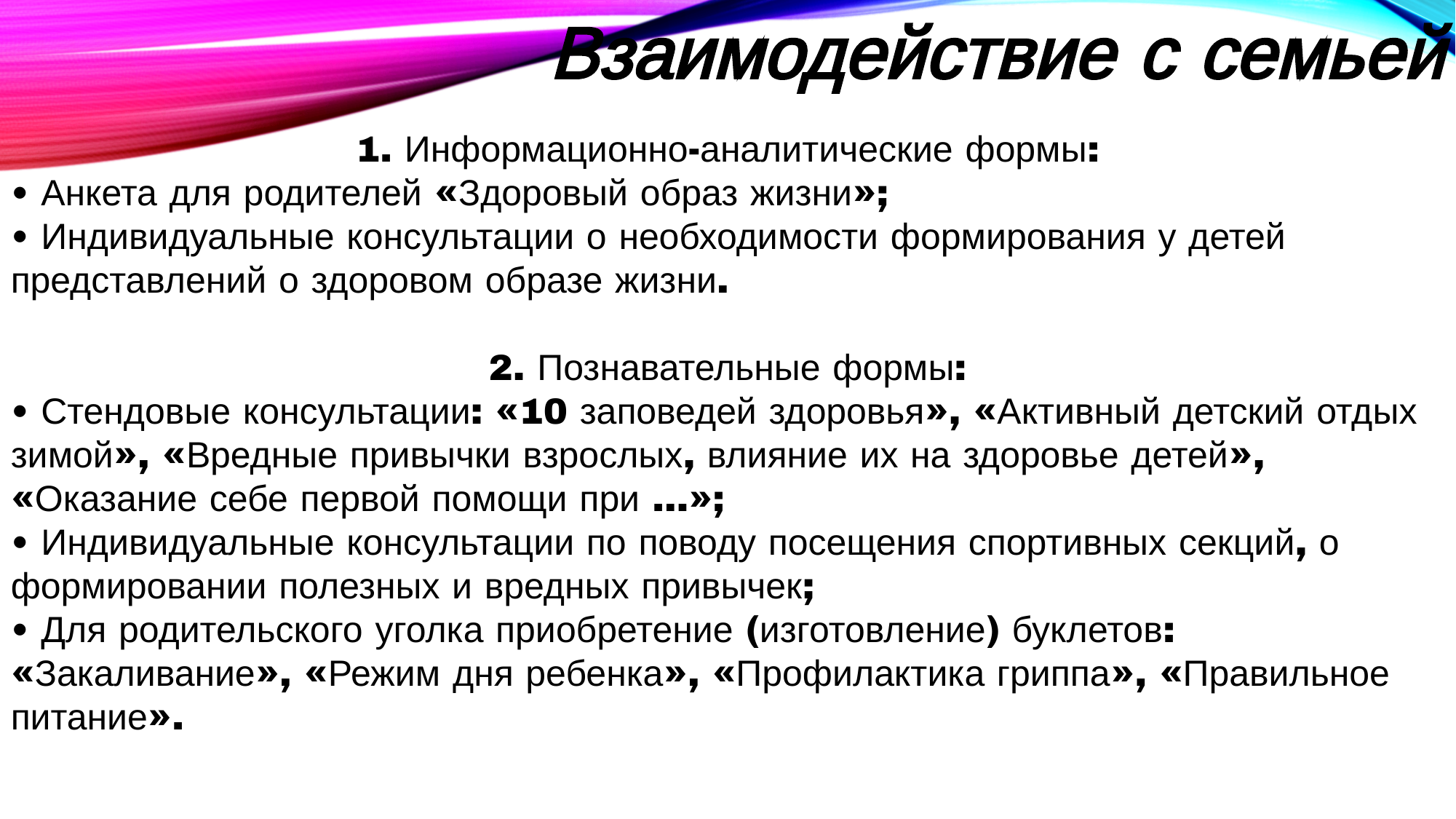

Взаимодействие с семьей

1. Информационно-аналитические формы:
• Анкета для родителей «Здоровый образ жизни»;
• Индивидуальные консультации о необходимости формирования у детей представлений о здоровом образе жизни.

2. Познавательные формы:
• Стендовые консультации: «10 заповедей здоровья», «Активный детский отдых зимой», «Вредные привычки взрослых, влияние их на здоровье детей», «Оказание себе первой помощи при …»;
• Индивидуальные консультации по поводу посещения спортивных секций, о формировании полезных и вредных привычек;
• Для родительского уголка приобретение (изготовление) буклетов: «Закаливание», «Режим дня ребенка», «Профилактика гриппа», «Правильное питание».